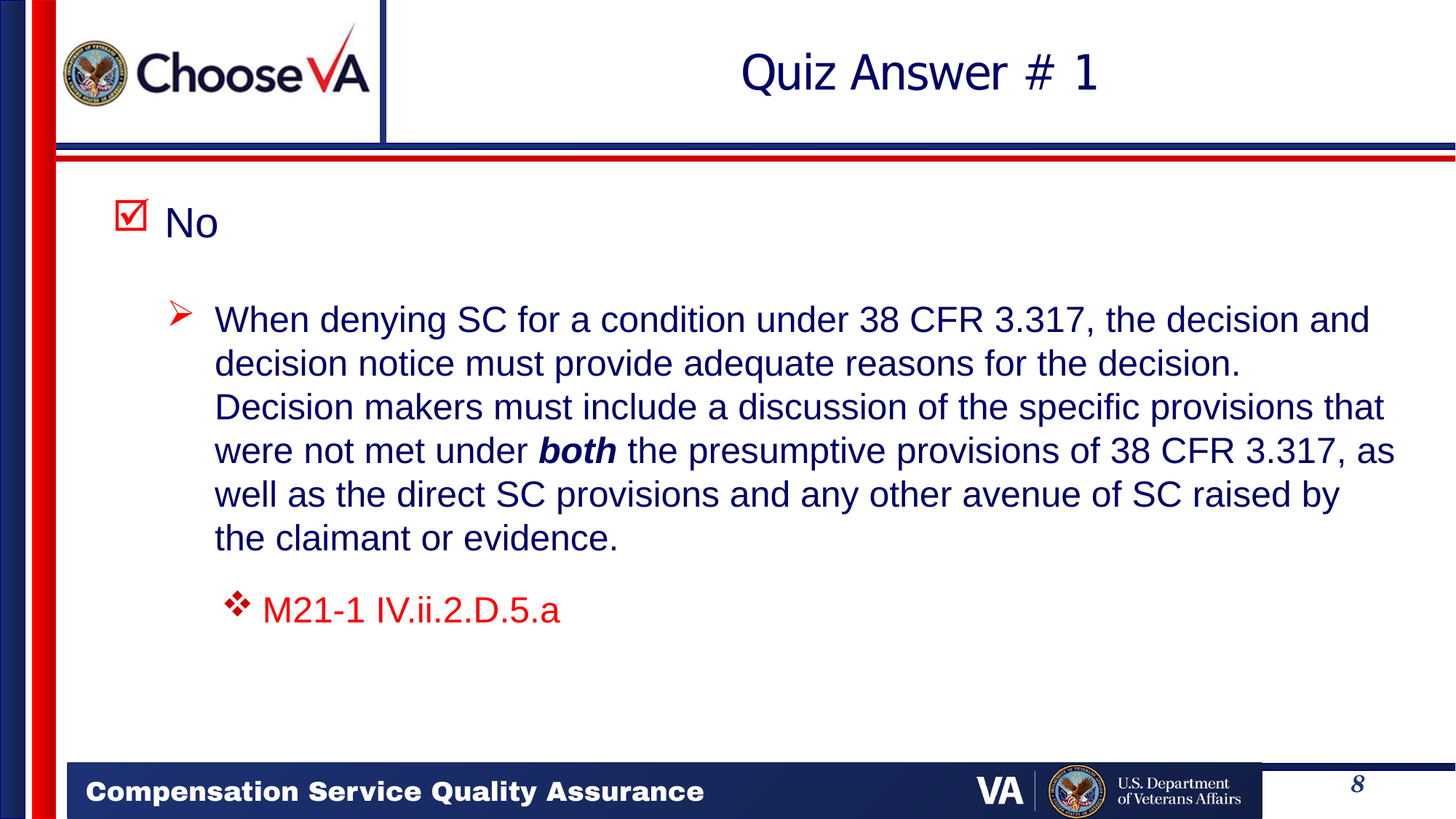

# Quiz Answer # 1
 No

When denying SC for a condition under 38 CFR 3.317, the decision and decision notice must provide adequate reasons for the decision.  Decision makers must include a discussion of the specific provisions that were not met under both the presumptive provisions of 38 CFR 3.317, as well as the direct SC provisions and any other avenue of SC raised by the claimant or evidence.

M21-1 IV.ii.2.D.5.a
8